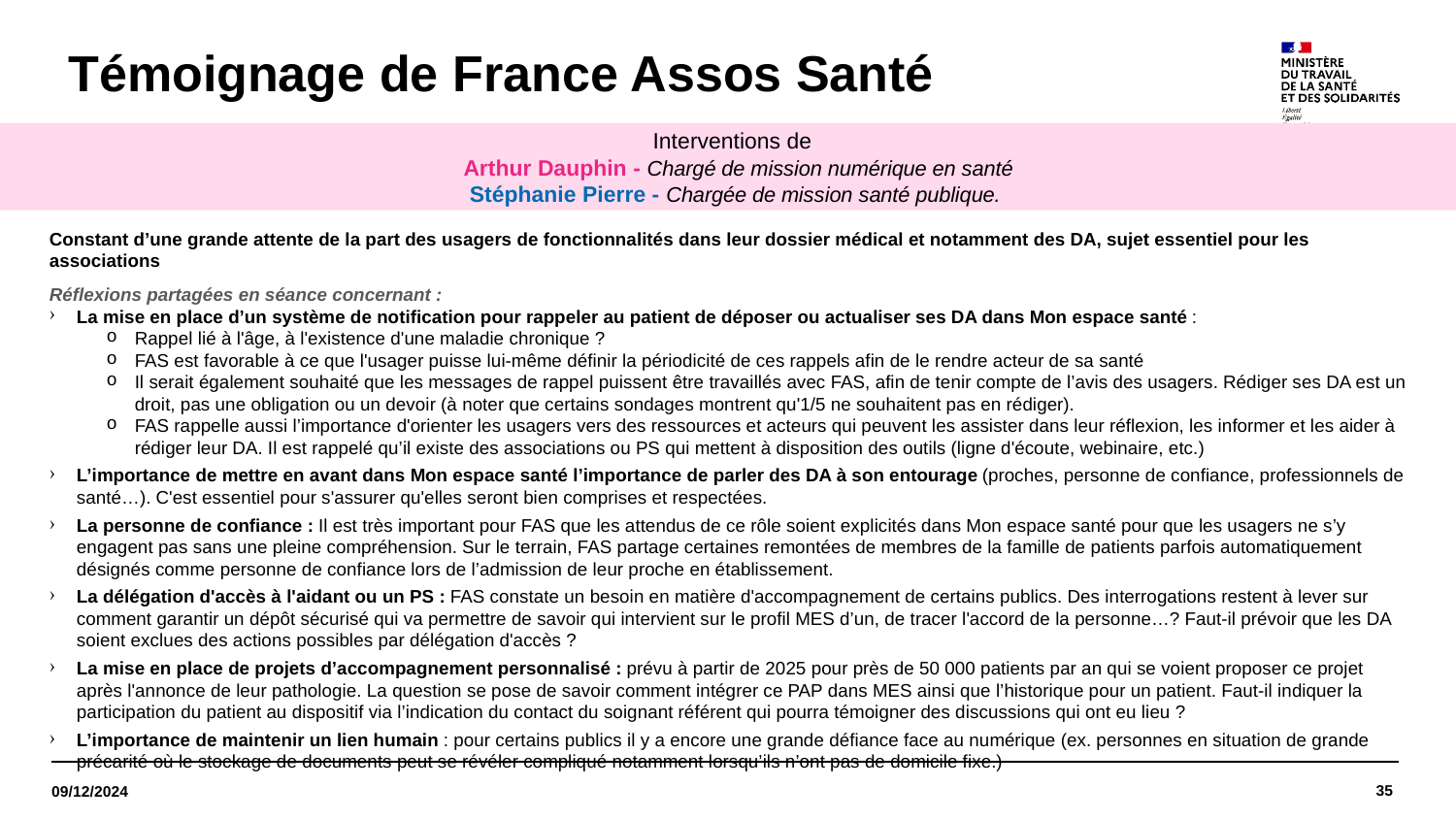

# Témoignage de France Assos Santé
Interventions de
 Arthur Dauphin - Chargé de mission numérique en santé
Stéphanie Pierre - Chargée de mission santé publique.
Constant d’une grande attente de la part des usagers de fonctionnalités dans leur dossier médical et notamment des DA, sujet essentiel pour les associations
Réflexions partagées en séance concernant :
La mise en place d’un système de notification pour rappeler au patient de déposer ou actualiser ses DA dans Mon espace santé :
Rappel lié à l'âge, à l'existence d'une maladie chronique ?
FAS est favorable à ce que l'usager puisse lui-même définir la périodicité de ces rappels afin de le rendre acteur de sa santé
Il serait également souhaité que les messages de rappel puissent être travaillés avec FAS, afin de tenir compte de l’avis des usagers. Rédiger ses DA est un droit, pas une obligation ou un devoir (à noter que certains sondages montrent qu'1/5 ne souhaitent pas en rédiger).
FAS rappelle aussi l’importance d'orienter les usagers vers des ressources et acteurs qui peuvent les assister dans leur réflexion, les informer et les aider à rédiger leur DA. Il est rappelé qu’il existe des associations ou PS qui mettent à disposition des outils (ligne d'écoute, webinaire, etc.)
L’importance de mettre en avant dans Mon espace santé l’importance de parler des DA à son entourage (proches, personne de confiance, professionnels de santé…). C'est essentiel pour s'assurer qu'elles seront bien comprises et respectées.
La personne de confiance : Il est très important pour FAS que les attendus de ce rôle soient explicités dans Mon espace santé pour que les usagers ne s’y engagent pas sans une pleine compréhension. Sur le terrain, FAS partage certaines remontées de membres de la famille de patients parfois automatiquement désignés comme personne de confiance lors de l’admission de leur proche en établissement.
La délégation d'accès à l'aidant ou un PS : FAS constate un besoin en matière d'accompagnement de certains publics. Des interrogations restent à lever sur comment garantir un dépôt sécurisé qui va permettre de savoir qui intervient sur le profil MES d’un, de tracer l'accord de la personne…? Faut-il prévoir que les DA soient exclues des actions possibles par délégation d'accès ?
La mise en place de projets d’accompagnement personnalisé : prévu à partir de 2025 pour près de 50 000 patients par an qui se voient proposer ce projet après l'annonce de leur pathologie. La question se pose de savoir comment intégrer ce PAP dans MES ainsi que l’historique pour un patient. Faut-il indiquer la participation du patient au dispositif via l’indication du contact du soignant référent qui pourra témoigner des discussions qui ont eu lieu ?
L’importance de maintenir un lien humain : pour certains publics il y a encore une grande défiance face au numérique (ex. personnes en situation de grande précarité où le stockage de documents peut se révéler compliqué notamment lorsqu’ils n’ont pas de domicile fixe.)

35
09/12/2024